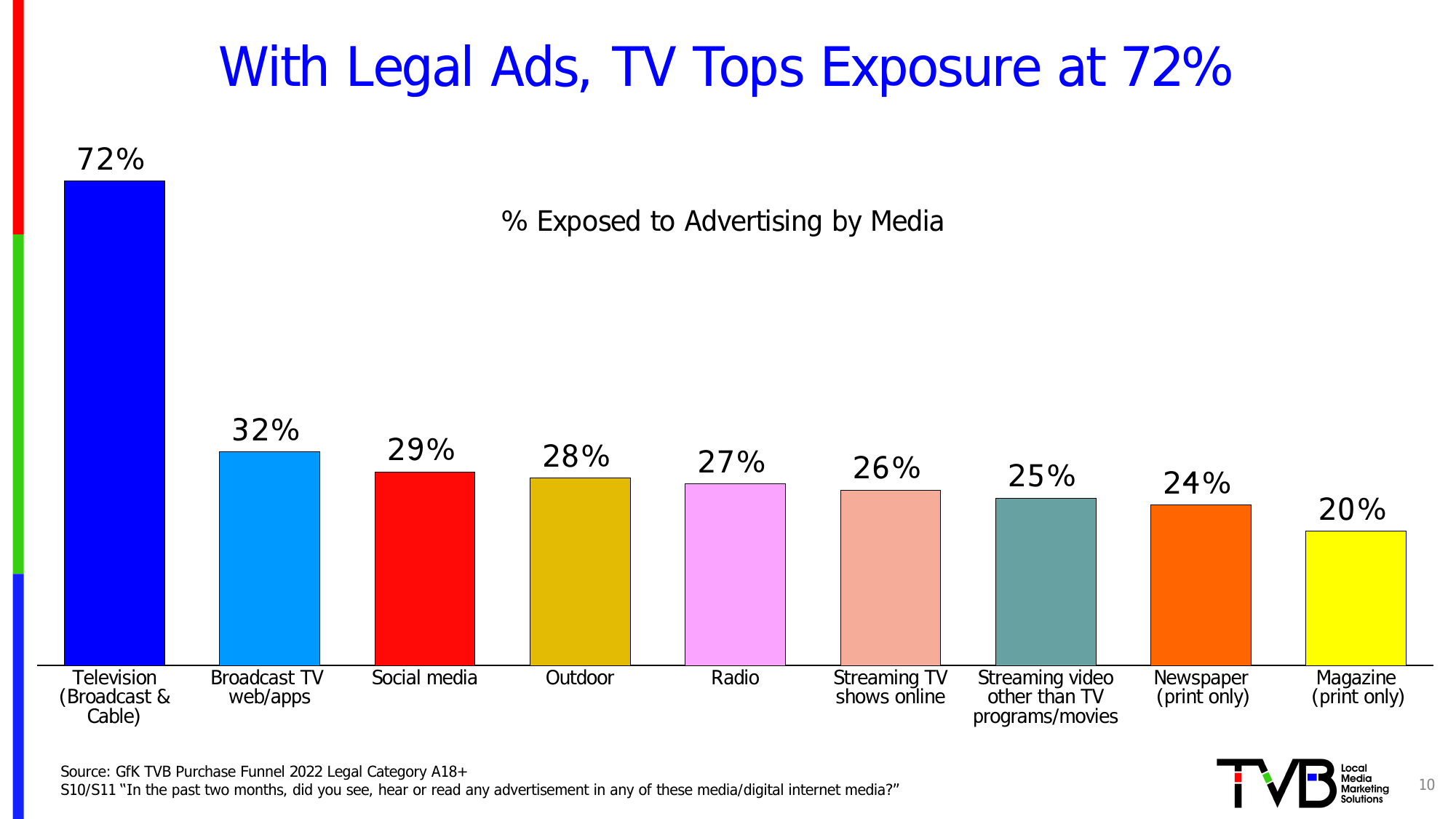

# With Legal Ads, TV Tops Exposure at 72%

### Chart: % Exposed to Advertising by Media

| Category | Column3 |
|---|---|
| Television (Broadcast & Cable) | 0.721 |
| Broadcast TV
web/apps | 0.318 |
| Social media | 0.288 |
| Outdoor | 0.279 |
| Radio | 0.27 |
| Streaming TV shows online | 0.261 |
| Streaming video other than TV programs/movies | 0.249 |
| Newspaper
 (print only) | 0.239 |
| Magazine
 (print only) | 0.2 |
Source: GfK TVB Purchase Funnel 2022 Legal Category A18+
S10/S11 “In the past two months, did you see, hear or read any advertisement in any of these media/digital internet media?”
10